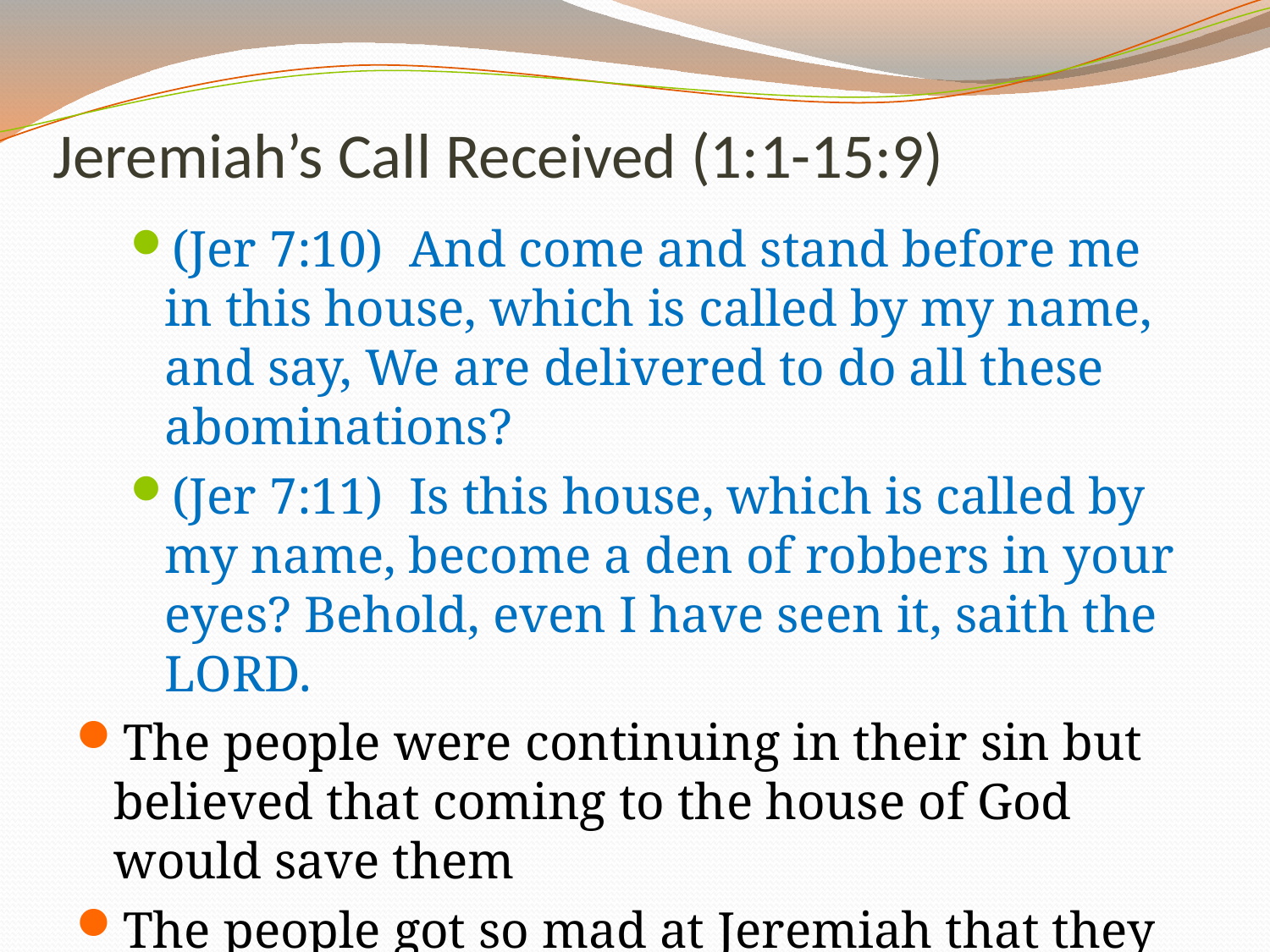

# Jeremiah’s Call Received (1:1-15:9)
(Jer 7:10)  And come and stand before me in this house, which is called by my name, and say, We are delivered to do all these abominations?
(Jer 7:11)  Is this house, which is called by my name, become a den of robbers in your eyes? Behold, even I have seen it, saith the LORD.
The people were continuing in their sin but believed that coming to the house of God would save them
The people got so mad at Jeremiah that they called for his death